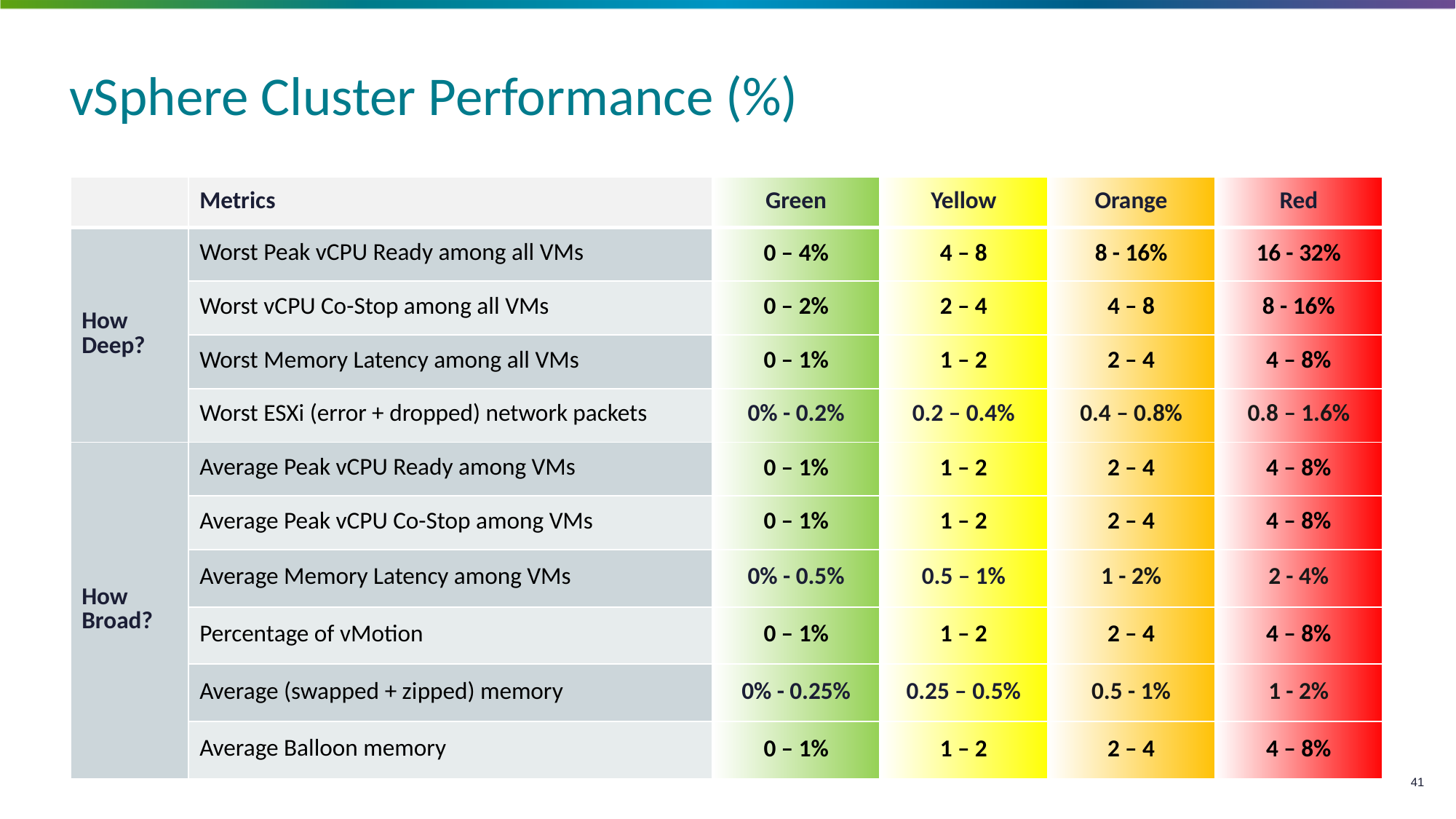

# vSphere Cluster Performance (%)

|  | Metrics | Green | Yellow | Orange | Red |
| --- | --- | --- | --- | --- | --- |
| How Deep? | Worst Peak vCPU Ready among all VMs | 0 – 4% | 4 – 8 | 8 - 16% | 16 - 32% |
|  | Worst vCPU Co-Stop among all VMs | 0 – 2% | 2 – 4 | 4 – 8 | 8 - 16% |
|  | Worst Memory Latency among all VMs | 0 – 1% | 1 – 2 | 2 – 4 | 4 – 8% |
|  | Worst ESXi (error + dropped) network packets | 0% - 0.2% | 0.2 – 0.4% | 0.4 – 0.8% | 0.8 – 1.6% |
| How Broad? | Average Peak vCPU Ready among VMs | 0 – 1% | 1 – 2 | 2 – 4 | 4 – 8% |
|  | Average Peak vCPU Co-Stop among VMs | 0 – 1% | 1 – 2 | 2 – 4 | 4 – 8% |
|  | Average Memory Latency among VMs | 0% - 0.5% | 0.5 – 1% | 1 - 2% | 2 - 4% |
|  | Percentage of vMotion | 0 – 1% | 1 – 2 | 2 – 4 | 4 – 8% |
|  | Average (swapped + zipped) memory | 0% - 0.25% | 0.25 – 0.5% | 0.5 - 1% | 1 - 2% |
|  | Average Balloon memory | 0 – 1% | 1 – 2 | 2 – 4 | 4 – 8% |